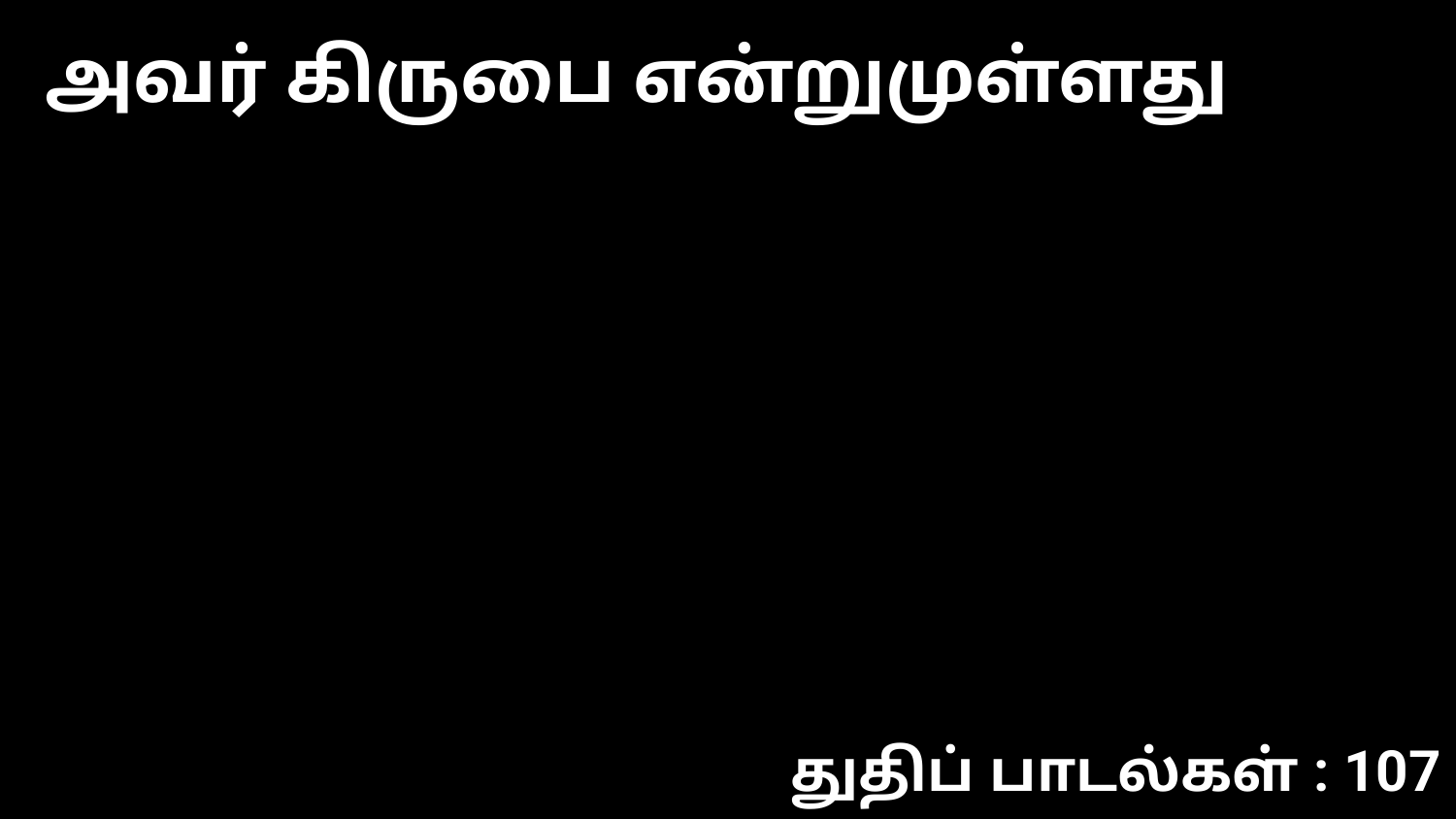

அவர் கிருபை என்றுமுள்ளது
துதிப் பாடல்கள் : 107